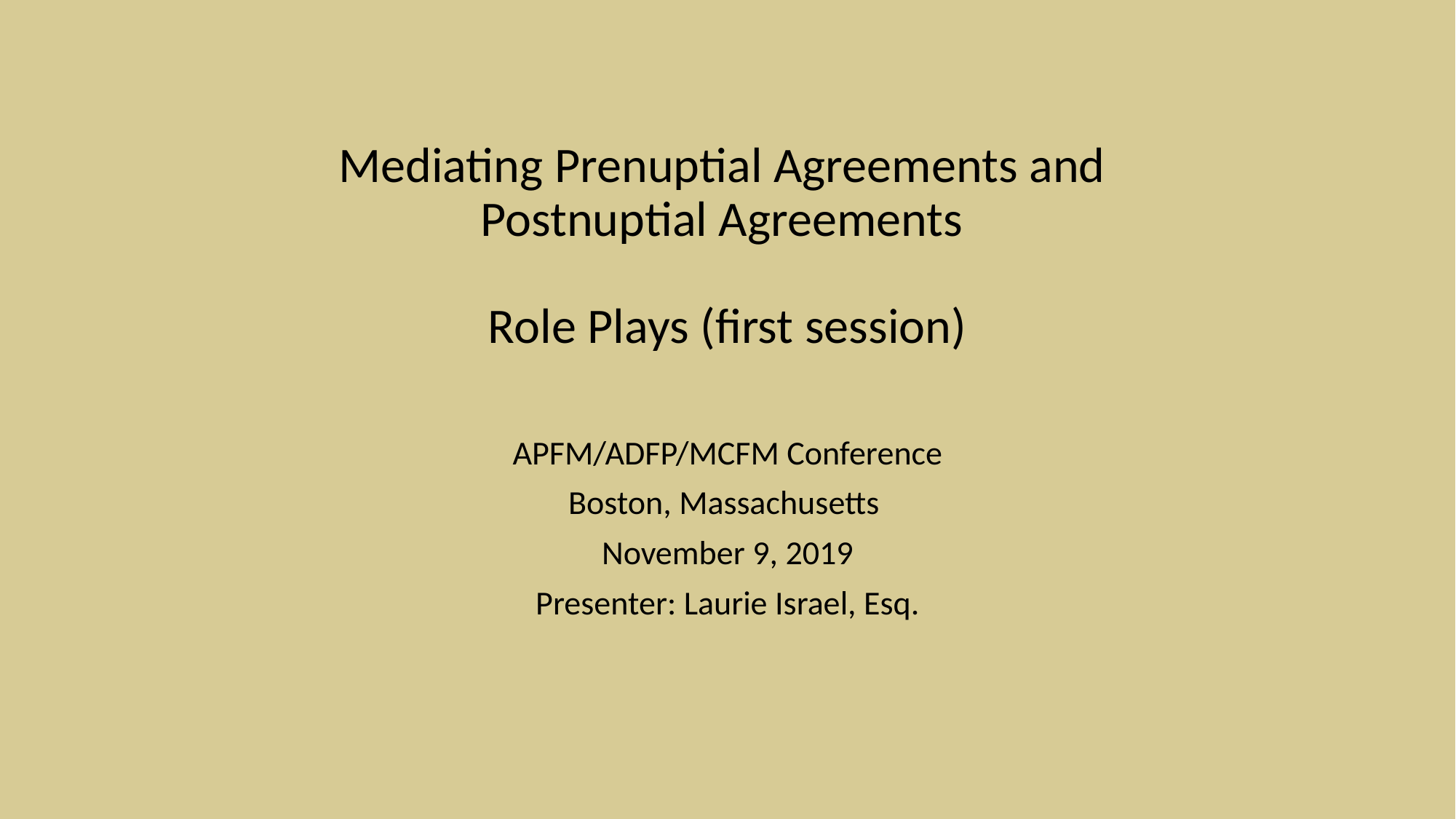

# Mediating Prenuptial Agreements and Postnuptial Agreements Role Plays (first session)
APFM/ADFP/MCFM Conference
Boston, Massachusetts
November 9, 2019
Presenter: Laurie Israel, Esq.